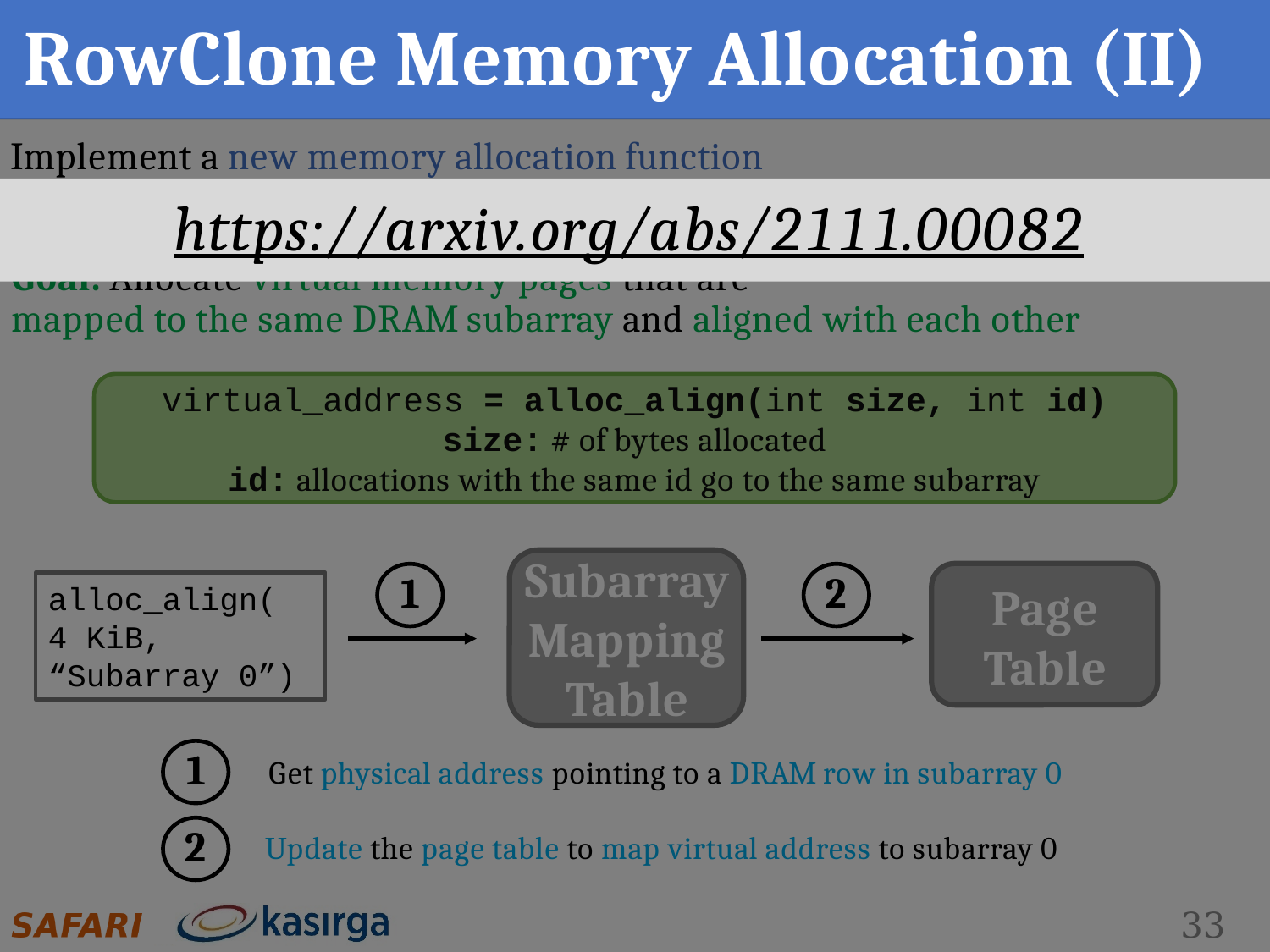

# RowClone Memory Allocation (II)

Implement a new memory allocation function
to overcome the memory allocation challenges

Goal: Allocate virtual memory pages that are
mapped to the same DRAM subarray and aligned with each other

https://arxiv.org/abs/2111.00082
virtual_address = alloc_align(int size, int id)
size: # of bytes allocated
id: allocations with the same id go to the same subarray
Subarray
Mapping
Table
1
2
Page
Table

alloc_align(
4 KiB, “Subarray 0”)
1

Get physical address pointing to a DRAM row in subarray 0
2

Update the page table to map virtual address to subarray 0